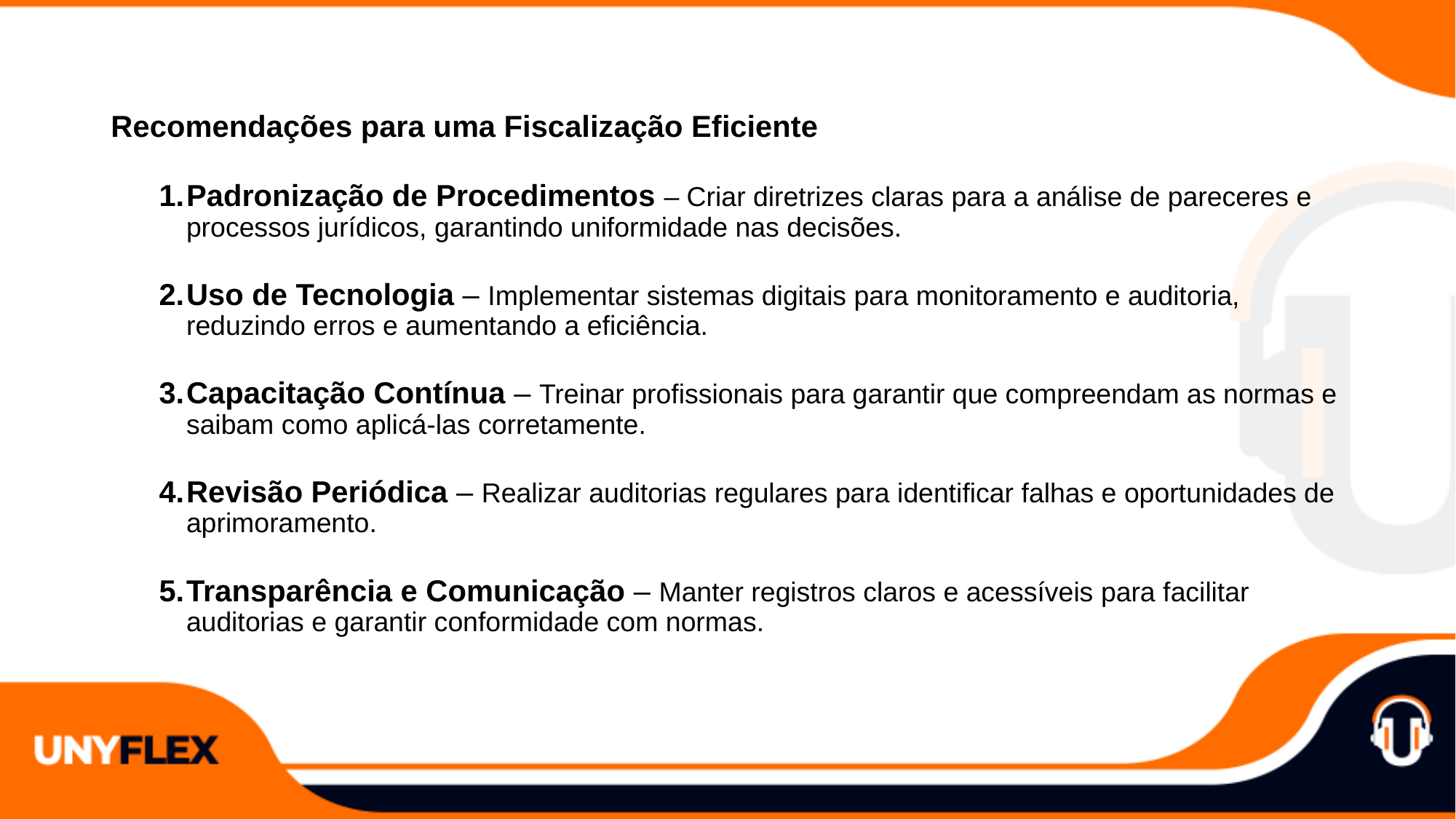

Recomendações para uma Fiscalização Eficiente
Padronização de Procedimentos – Criar diretrizes claras para a análise de pareceres e processos jurídicos, garantindo uniformidade nas decisões.
Uso de Tecnologia – Implementar sistemas digitais para monitoramento e auditoria, reduzindo erros e aumentando a eficiência.
Capacitação Contínua – Treinar profissionais para garantir que compreendam as normas e saibam como aplicá-las corretamente.
Revisão Periódica – Realizar auditorias regulares para identificar falhas e oportunidades de aprimoramento.
Transparência e Comunicação – Manter registros claros e acessíveis para facilitar auditorias e garantir conformidade com normas.